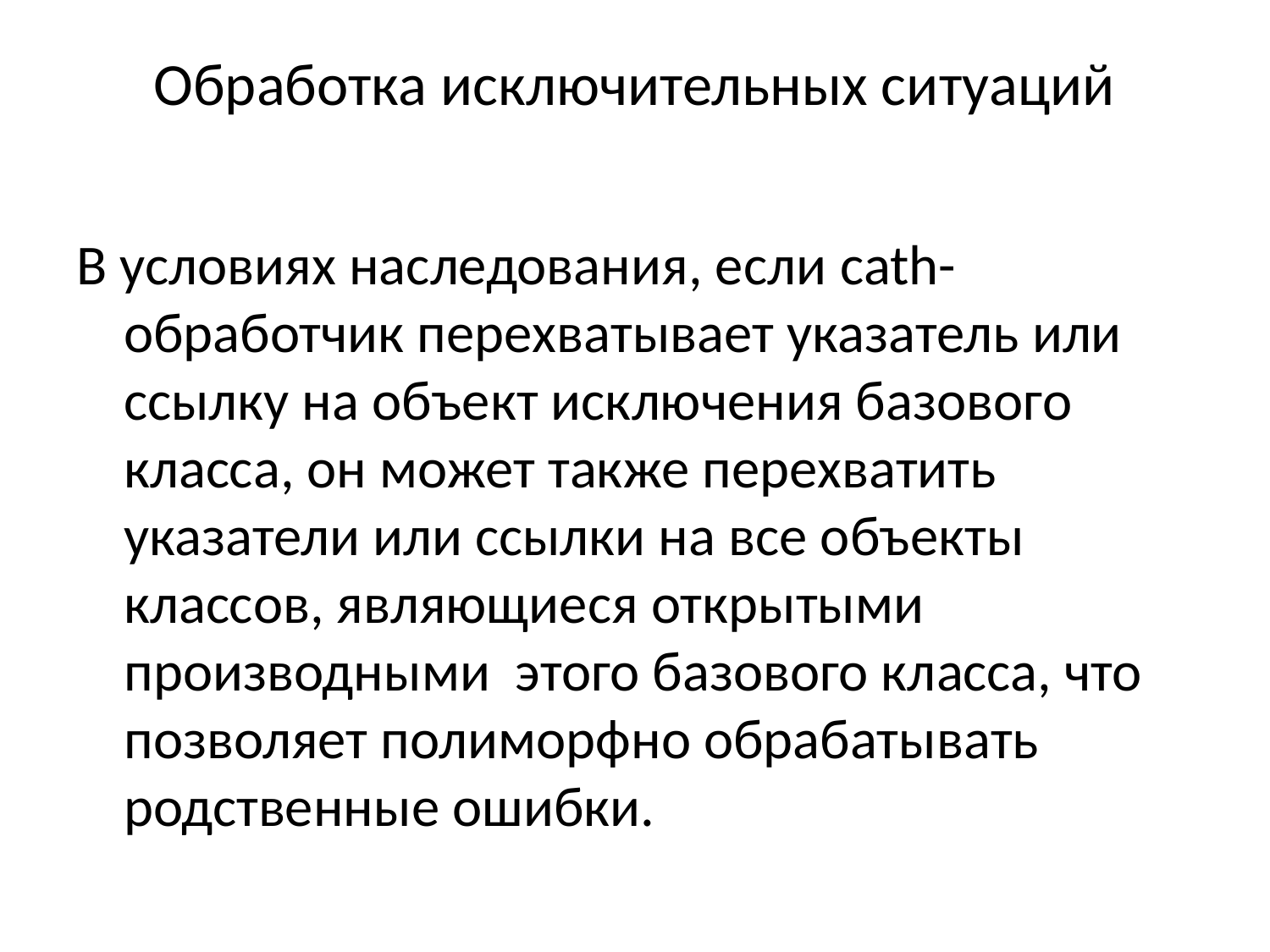

# Обработка исключительных ситуаций
В условиях наследования, если cath-обработчик перехватывает указатель или ссылку на объект исключения базового класса, он может также перехватить указатели или ссылки на все объекты классов, являющиеся открытыми производными  этого базового класса, что позволяет полиморфно обрабатывать родственные ошибки.